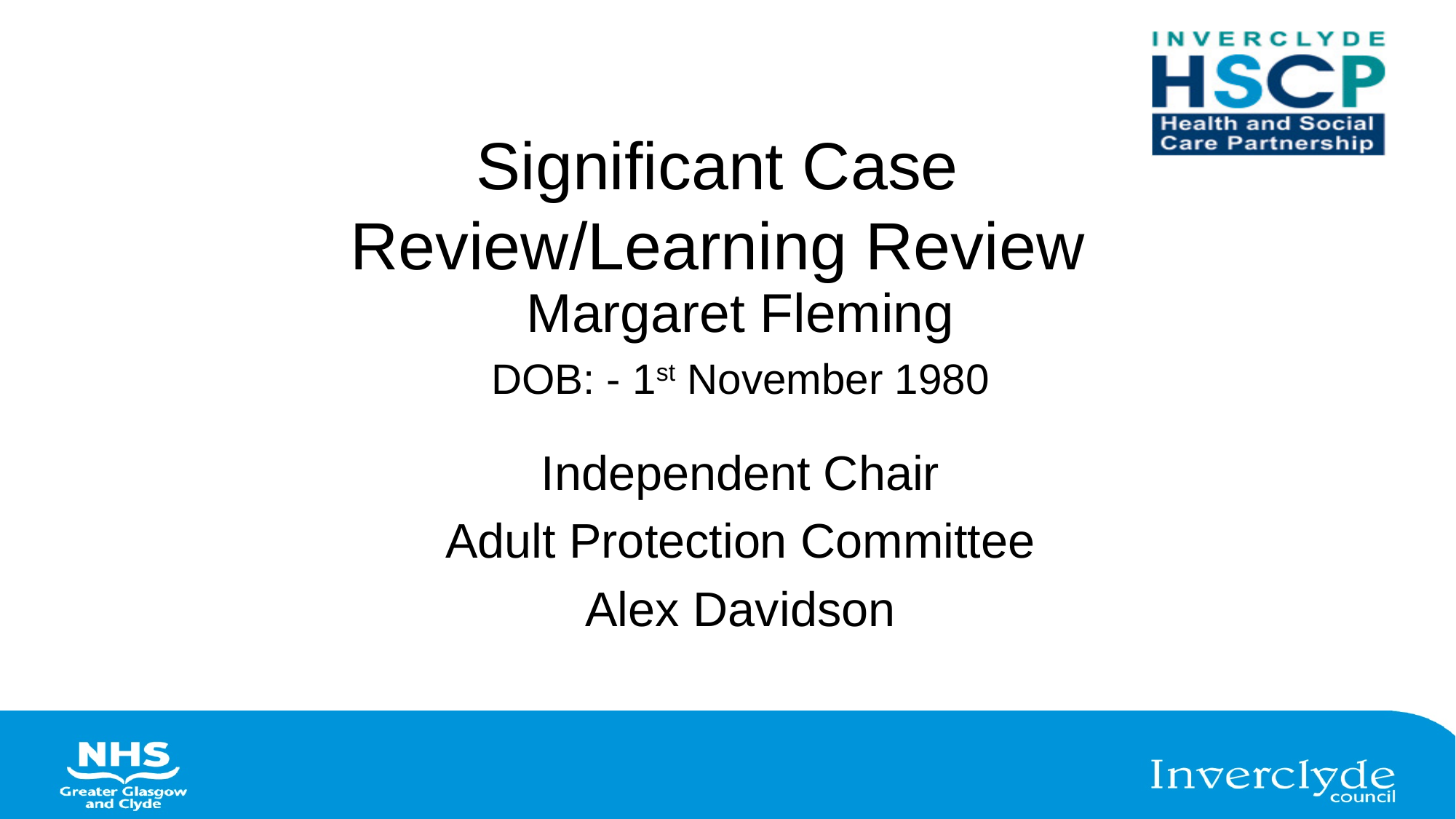

# Significant Case Review/Learning Review
Margaret Fleming
DOB: - 1st November 1980

Independent Chair
Adult Protection Committee
Alex Davidson